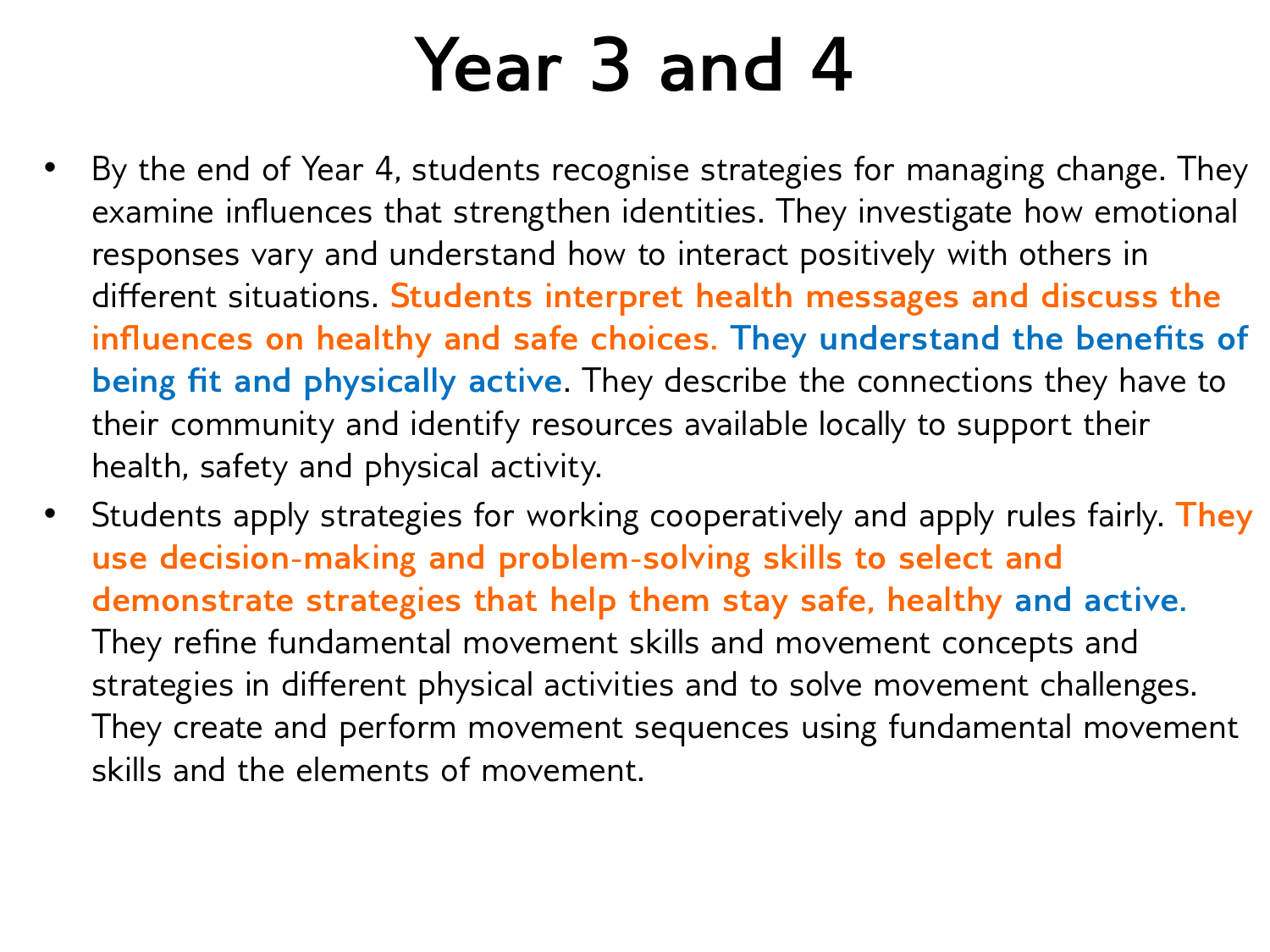

# Year 3 and 4
By the end of Year 4, students recognise strategies for managing change. They examine influences that strengthen identities. They investigate how emotional responses vary and understand how to interact positively with others in different situations. Students interpret health messages and discuss the influences on healthy and safe choices. They understand the benefits of being fit and physically active. They describe the connections they have to their community and identify resources available locally to support their health, safety and physical activity.
Students apply strategies for working cooperatively and apply rules fairly. They use decision-making and problem-solving skills to select and demonstrate strategies that help them stay safe, healthy and active. They refine fundamental movement skills and movement concepts and strategies in different physical activities and to solve movement challenges. They create and perform movement sequences using fundamental movement skills and the elements of movement.